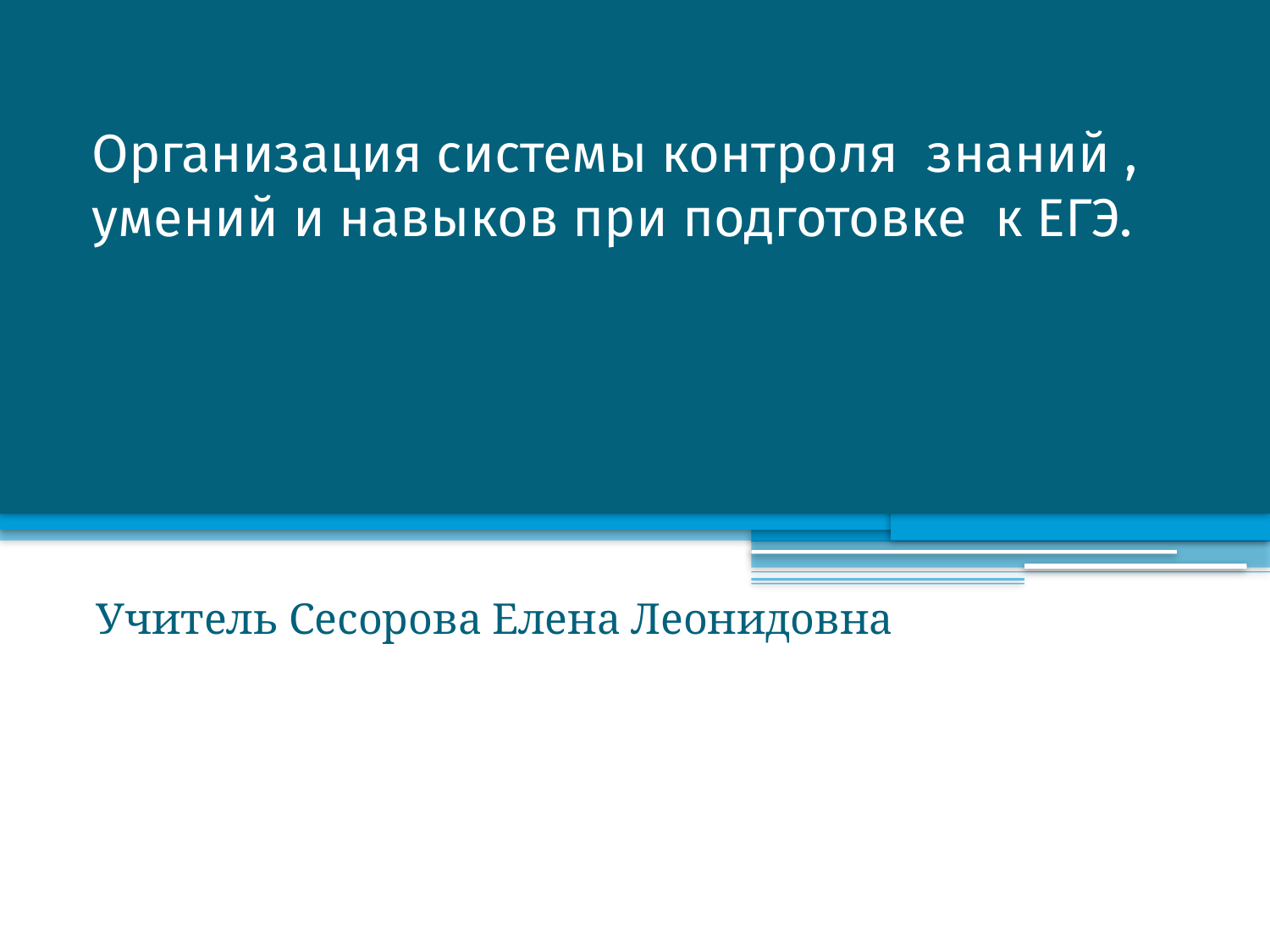

# Организация системы контроля  знаний , умений и навыков при подготовке  к ЕГЭ.
 Учитель Сесорова Елена Леонидовна